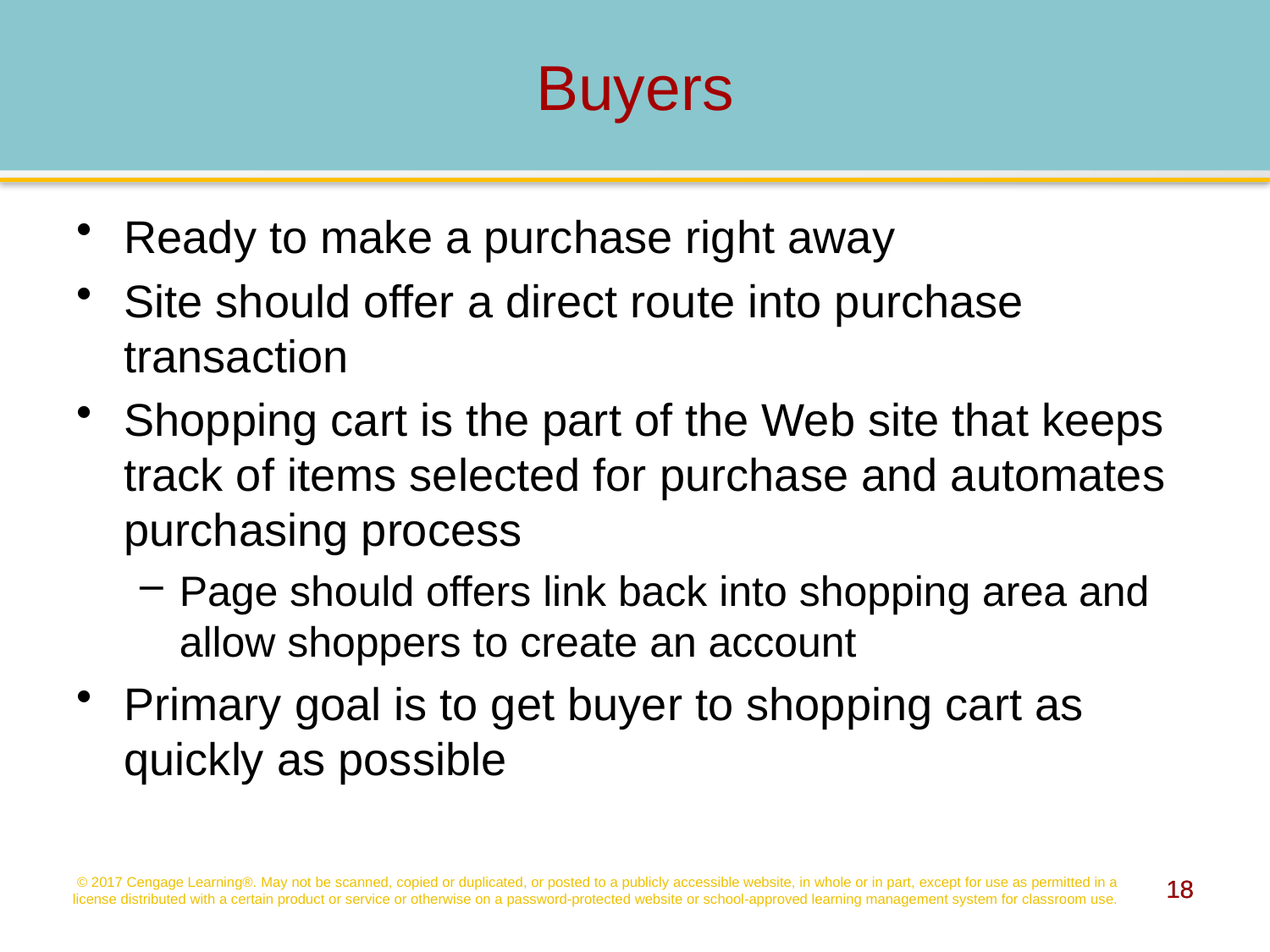

# Buyers
Ready to make a purchase right away
Site should offer a direct route into purchase transaction
Shopping cart is the part of the Web site that keeps track of items selected for purchase and automates purchasing process
Page should offers link back into shopping area and allow shoppers to create an account
Primary goal is to get buyer to shopping cart as quickly as possible
© 2017 Cengage Learning®. May not be scanned, copied or duplicated, or posted to a publicly accessible website, in whole or in part, except for use as permitted in a license distributed with a certain product or service or otherwise on a password-protected website or school-approved learning management system for classroom use.
18
18